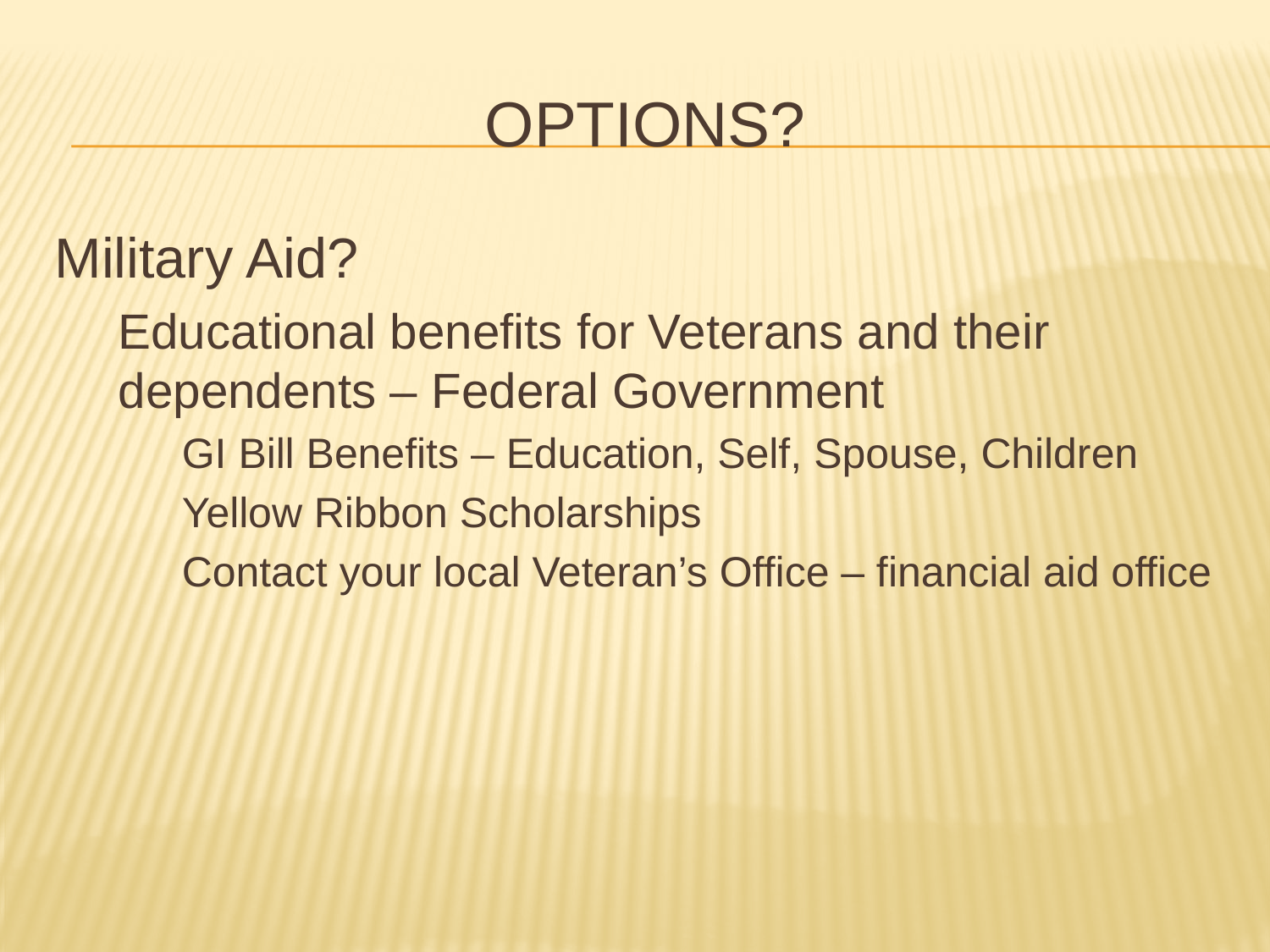

# Options?
Military Aid?
Educational benefits for Veterans and their dependents – Federal Government
GI Bill Benefits – Education, Self, Spouse, Children
Yellow Ribbon Scholarships
Contact your local Veteran’s Office – financial aid office